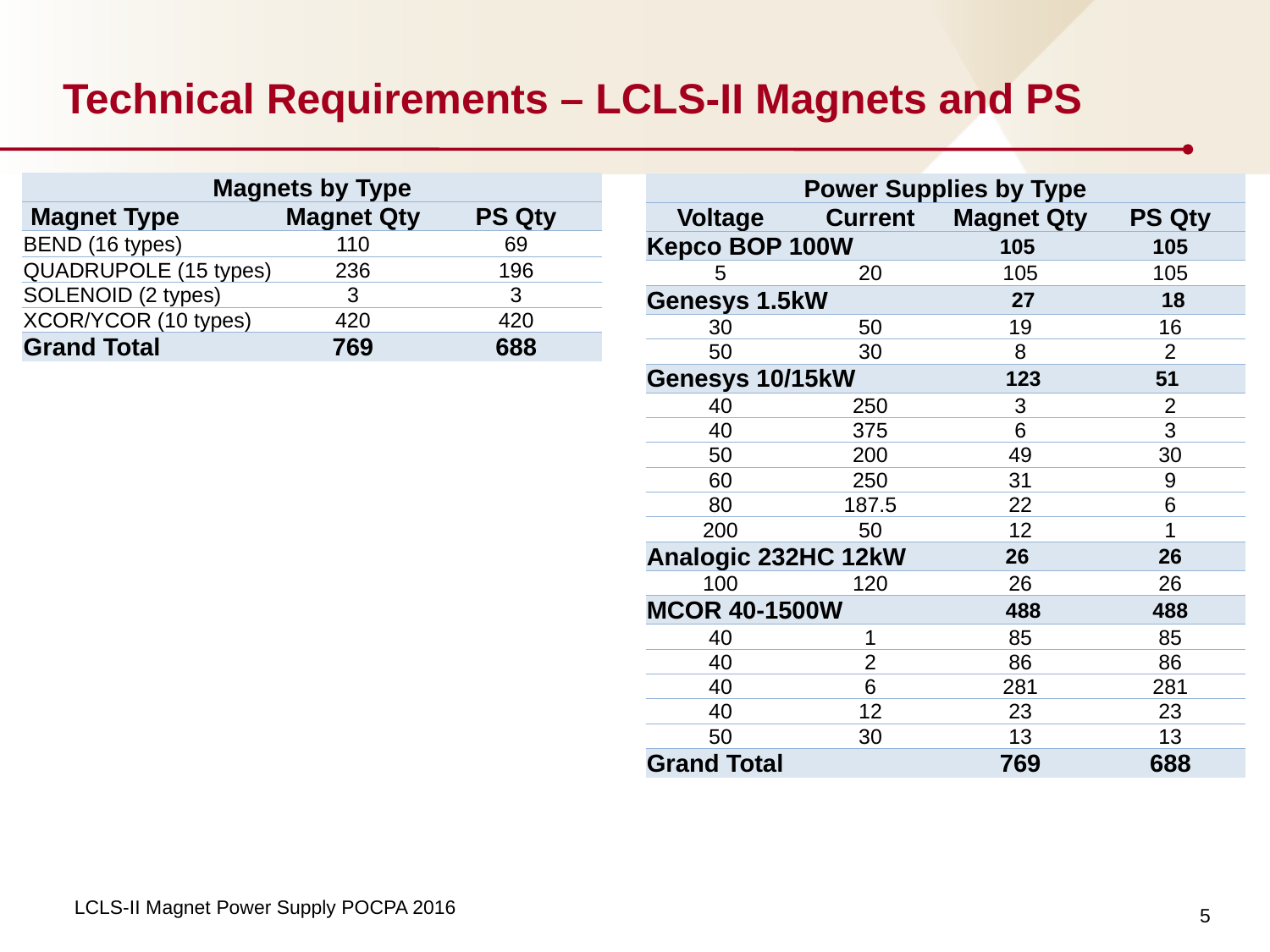

# Technical Requirements – LCLS-II Magnets and PS
| Magnets by Type |  |  |
| --- | --- | --- |
| Magnet Type | Magnet Qty | PS Qty |
| BEND (16 types) | 110 | 69 |
| QUADRUPOLE (15 types) | 236 | 196 |
| SOLENOID (2 types) | 3 | 3 |
| XCOR/YCOR (10 types) | 420 | 420 |
| Grand Total | 769 | 688 |
| Power Supplies by Type |  |  |  |
| --- | --- | --- | --- |
| Voltage | Current | Magnet Qty | PS Qty |
| Kepco BOP 100W |  | 105 | 105 |
| 5 | 20 | 105 | 105 |
| Genesys 1.5kW |  | 27 | 18 |
| 30 | 50 | 19 | 16 |
| 50 | 30 | 8 | 2 |
| Genesys 10/15kW |  | 123 | 51 |
| 40 | 250 | 3 | 2 |
| 40 | 375 | 6 | 3 |
| 50 | 200 | 49 | 30 |
| 60 | 250 | 31 | 9 |
| 80 | 187.5 | 22 | 6 |
| 200 | 50 | 12 | 1 |
| Analogic 232HC 12kW |  | 26 | 26 |
| 100 | 120 | 26 | 26 |
| MCOR 40-1500W |  | 488 | 488 |
| 40 | 1 | 85 | 85 |
| 40 | 2 | 86 | 86 |
| 40 | 6 | 281 | 281 |
| 40 | 12 | 23 | 23 |
| 50 | 30 | 13 | 13 |
| Grand Total |  | 769 | 688 |
5
LCLS-II Magnet Power Supply POCPA 2016